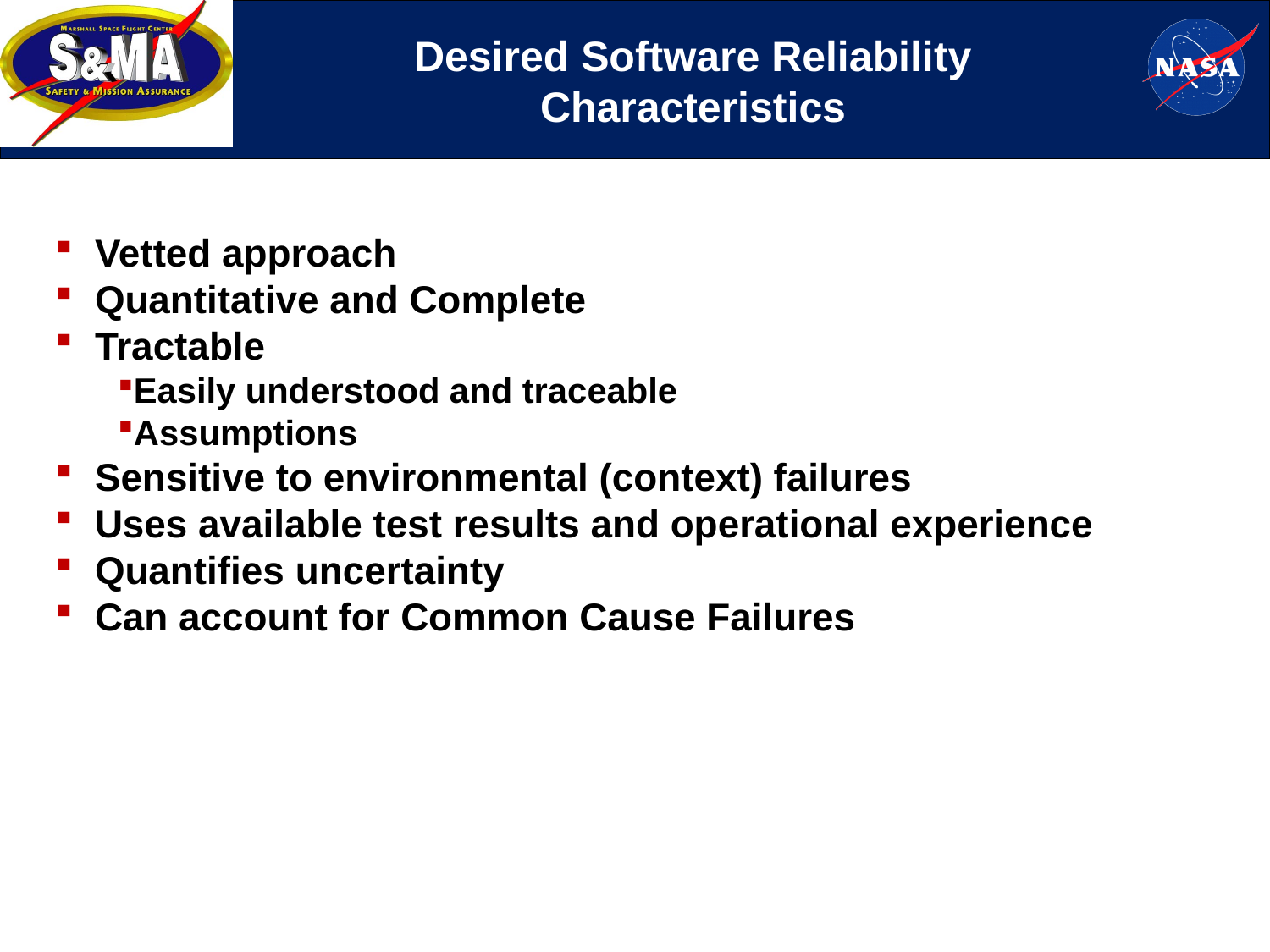

# Desired Software Reliability Characteristics
Vetted approach
Quantitative and Complete
Tractable
Easily understood and traceable
Assumptions
Sensitive to environmental (context) failures
Uses available test results and operational experience
Quantifies uncertainty
Can account for Common Cause Failures